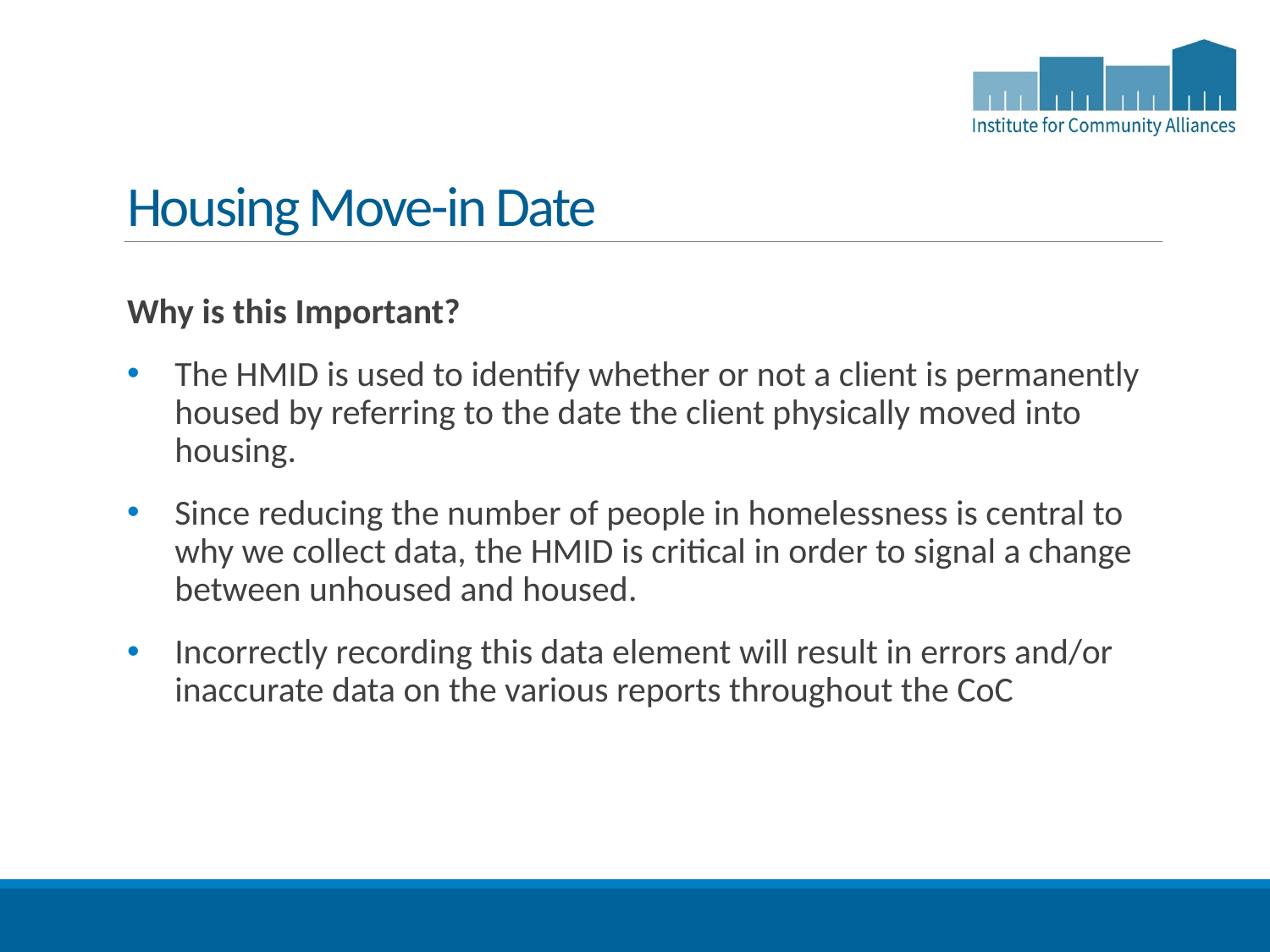

# Housing Move-in Date
Why is this Important?
The HMID is used to identify whether or not a client is permanently housed by referring to the date the client physically moved into housing.
Since reducing the number of people in homelessness is central to why we collect data, the HMID is critical in order to signal a change between unhoused and housed.
Incorrectly recording this data element will result in errors and/or inaccurate data on the various reports throughout the CoC